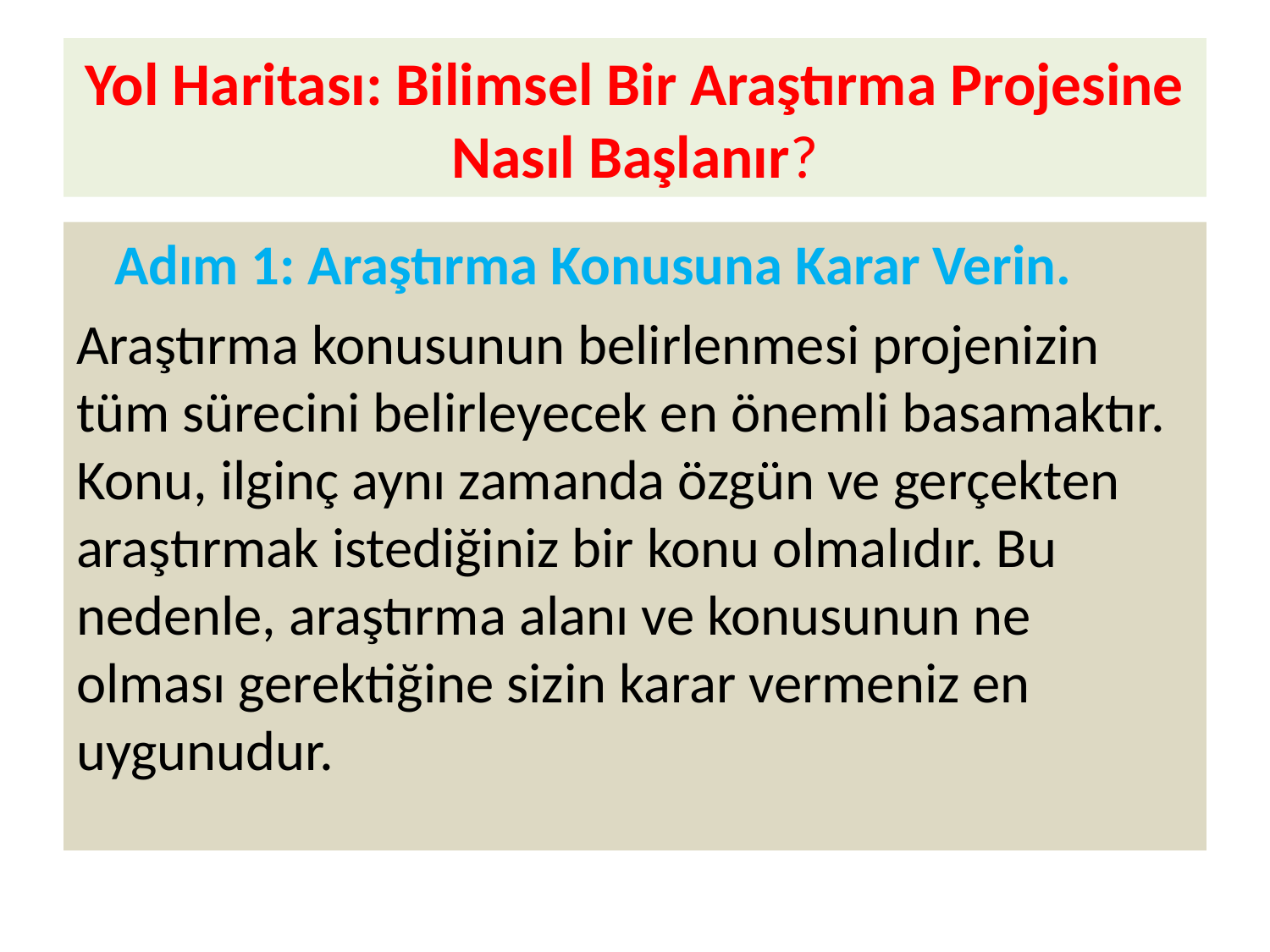

# Yol Haritası: Bilimsel Bir Araştırma Projesine Nasıl Başlanır?
   Adım 1: Araştırma Konusuna Karar Verin.
Araştırma konusunun belirlenmesi projenizin tüm sürecini belirleyecek en önemli basamaktır. Konu, ilginç aynı zamanda özgün ve gerçekten araştırmak istediğiniz bir konu olmalıdır. Bu nedenle, araştırma alanı ve konusunun ne olması gerektiğine sizin karar vermeniz en uygunudur.